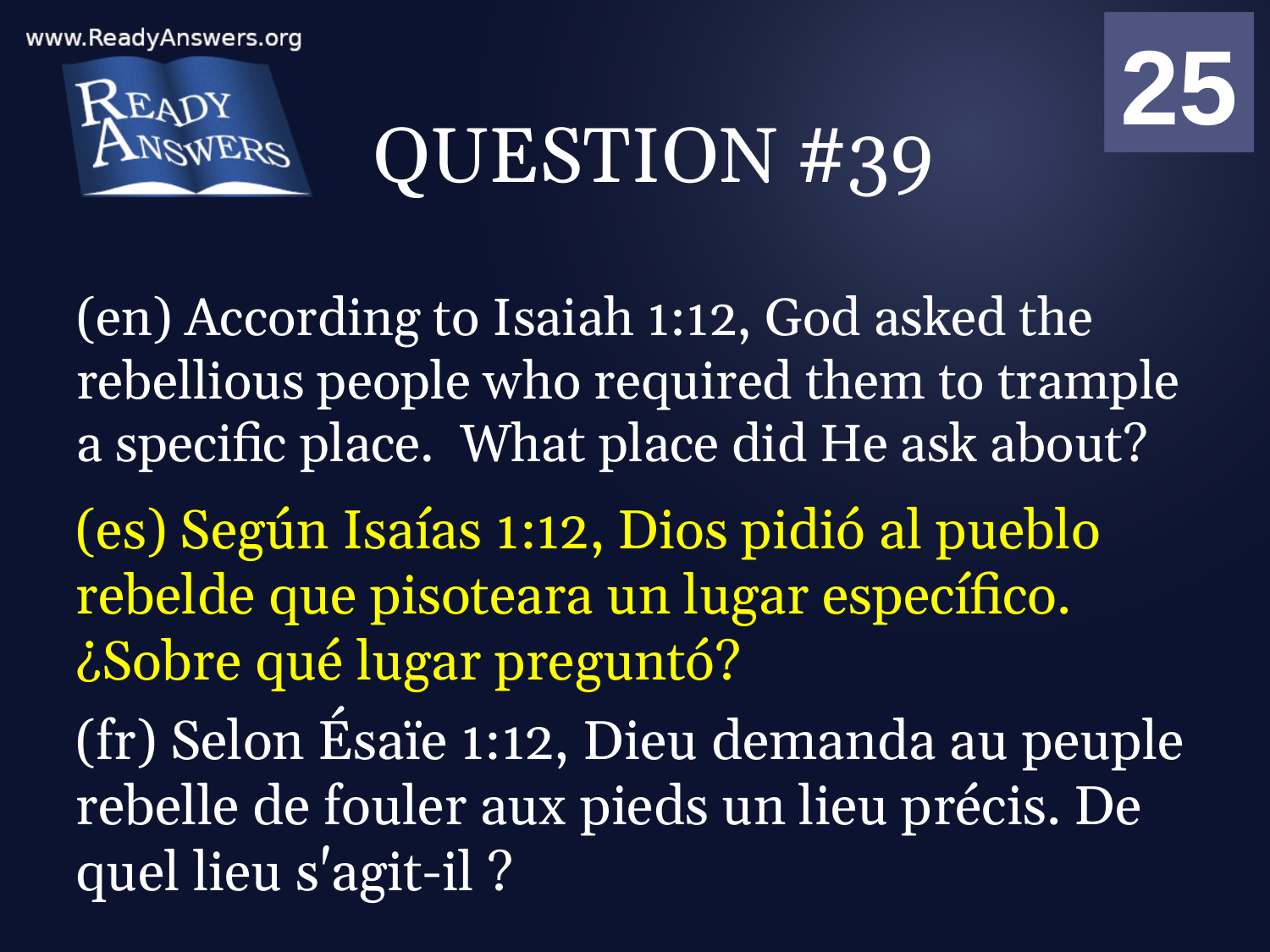

01
02
03
04
05
06
07
08
09
10
11
12
13
14
15
16
17
18
19
20
21
22
23
24
25
00
# QUESTION #39
(en) According to Isaiah 1:12, God asked the rebellious people who required them to trample a specific place.  What place did He ask about?
(es) Según Isaías 1:12, Dios pidió al pueblo rebelde que pisoteara un lugar específico. ¿Sobre qué lugar preguntó?
(fr) Selon Ésaïe 1:12, Dieu demanda au peuple rebelle de fouler aux pieds un lieu précis. De quel lieu s'agit-il ?